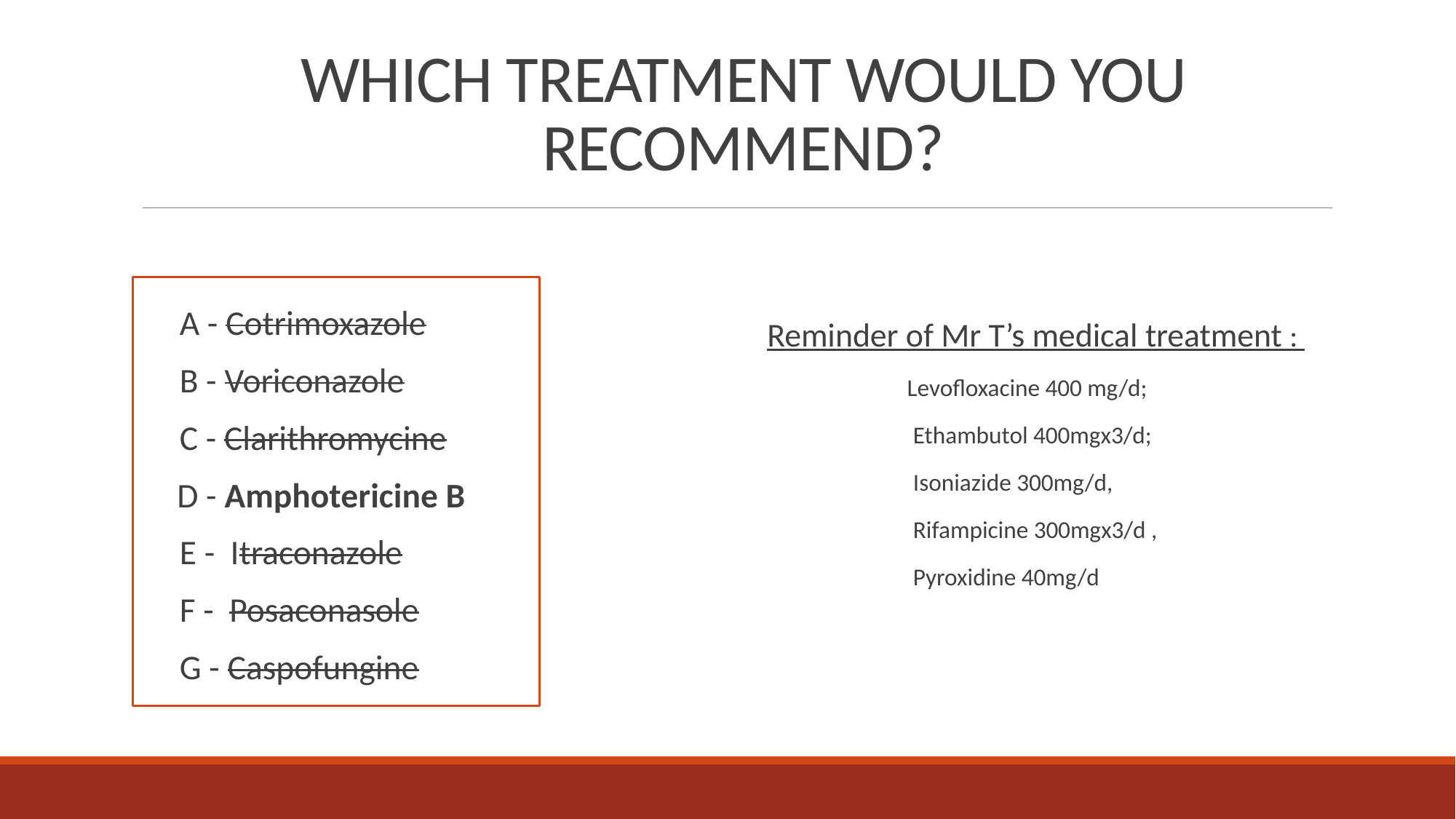

# WHICH TREATMENT WOULD YOU RECOMMEND?

A - Cotrimoxazole
B - Voriconazole
C - Clarithromycine
 D - Amphotericine B
E -  Itraconazole
F -  Posaconasole
G - Caspofungine

Reminder of Mr T’s medical treatment :
                               Levofloxacine 400 mg/d;
                            Ethambutol 400mgx3/d;
                            Isoniazide 300mg/d,
                            Rifampicine 300mgx3/d ,
                            Pyroxidine 40mg/d